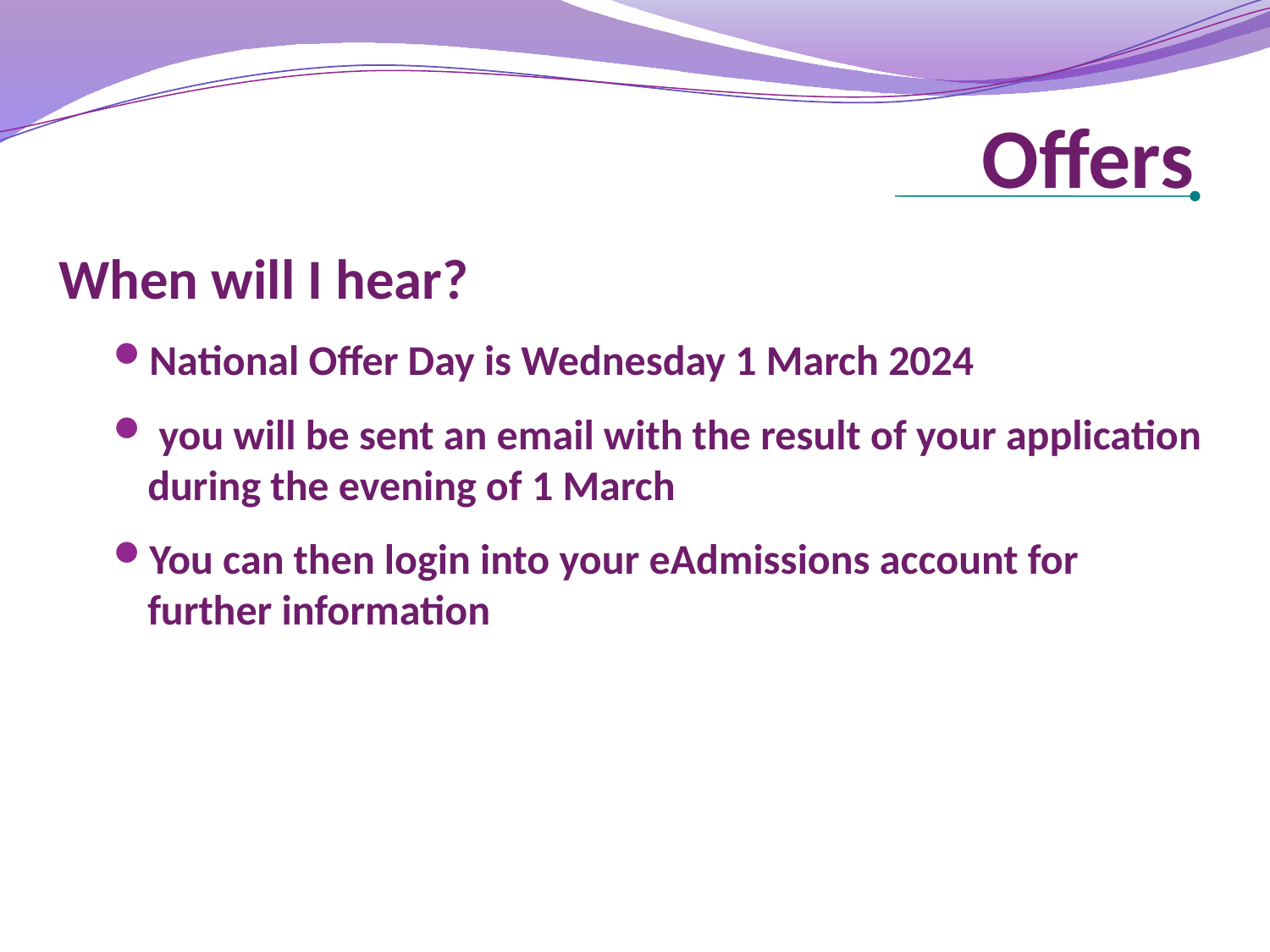

# Offers

When will I hear?
National Offer Day is Wednesday 1 March 2024
 you will be sent an email with the result of your application during the evening of 1 March
You can then login into your eAdmissions account for further information